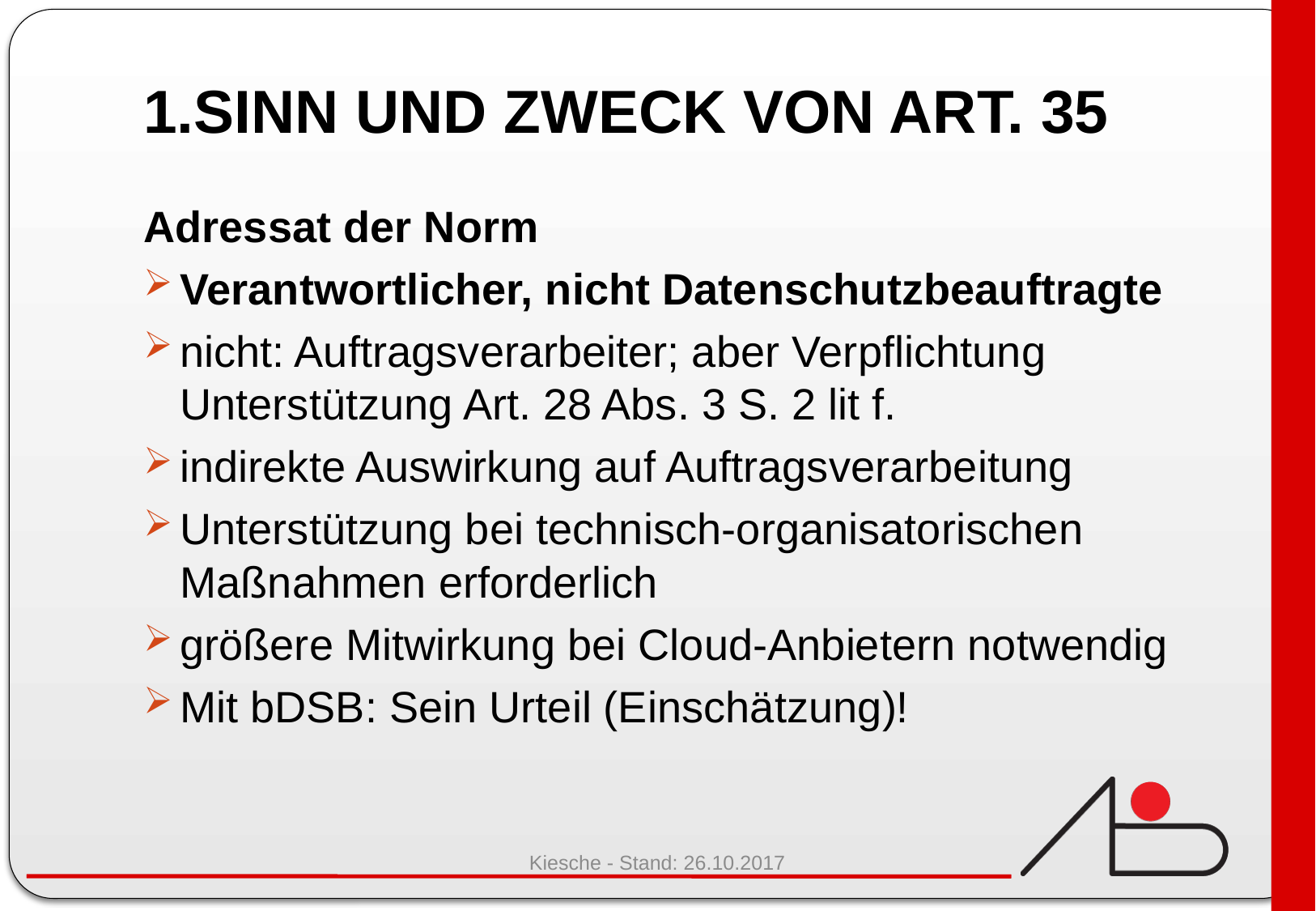

# 1.Sinn und zweck von Art. 35
Adressat der Norm
Verantwortlicher, nicht Datenschutzbeauftragte
nicht: Auftragsverarbeiter; aber Verpflichtung Unterstützung Art. 28 Abs. 3 S. 2 lit f.
indirekte Auswirkung auf Auftragsverarbeitung
Unterstützung bei technisch-organisatorischen Maßnahmen erforderlich
größere Mitwirkung bei Cloud-Anbietern notwendig
Mit bDSB: Sein Urteil (Einschätzung)!

Kiesche - Stand: 26.10.2017